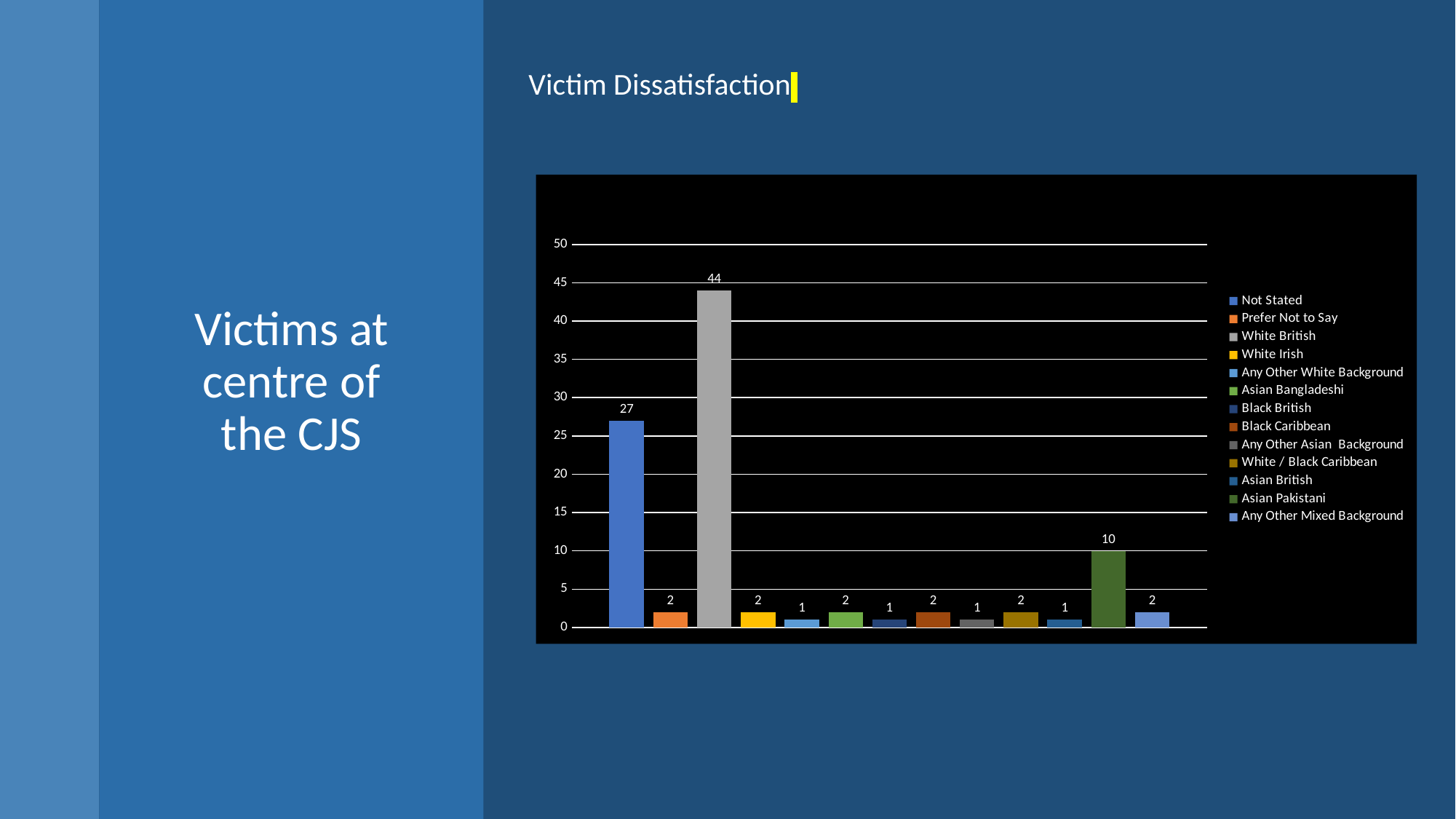

Victim Dissatisfaction

# Victims at centre of the CJS

### Chart: RECORDED ETHNICITY MARCH 2025

| Category | Not Stated  | Prefer Not to Say | White British | White Irish  | Any Other White Background | Asian Bangladeshi | Black British | Black Caribbean | Any Other Asian  Background | White / Black Caribbean | Asian British | Asian Pakistani | Any Other Mixed Background |
|---|---|---|---|---|---|---|---|---|---|---|---|---|---|